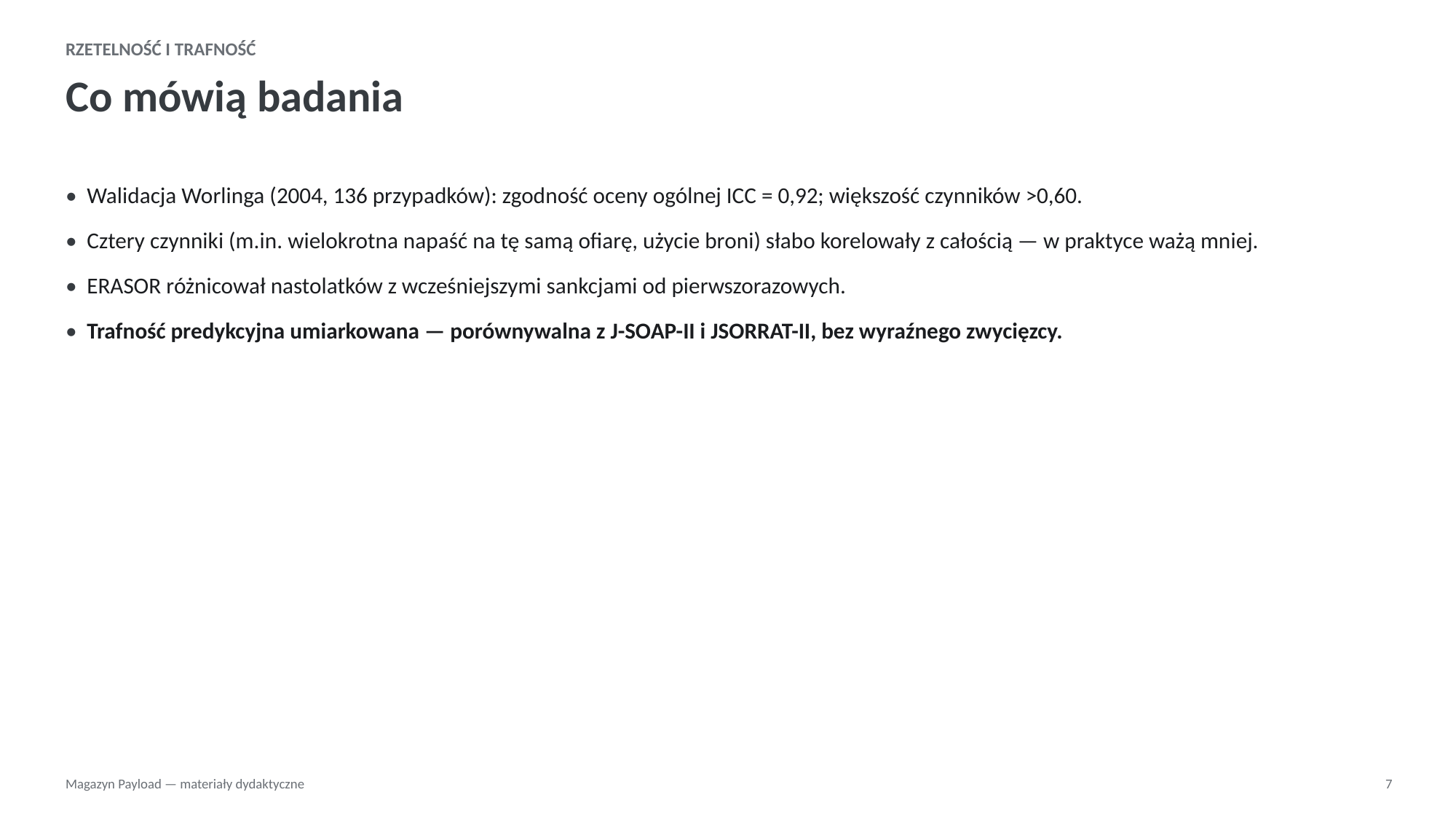

RZETELNOŚĆ I TRAFNOŚĆ
Co mówią badania
•  Walidacja Worlinga (2004, 136 przypadków): zgodność oceny ogólnej ICC = 0,92; większość czynników >0,60.
•  Cztery czynniki (m.in. wielokrotna napaść na tę samą ofiarę, użycie broni) słabo korelowały z całością — w praktyce ważą mniej.
•  ERASOR różnicował nastolatków z wcześniejszymi sankcjami od pierwszorazowych.
•  Trafność predykcyjna umiarkowana — porównywalna z J-SOAP-II i JSORRAT-II, bez wyraźnego zwycięzcy.
Magazyn Payload — materiały dydaktyczne
7